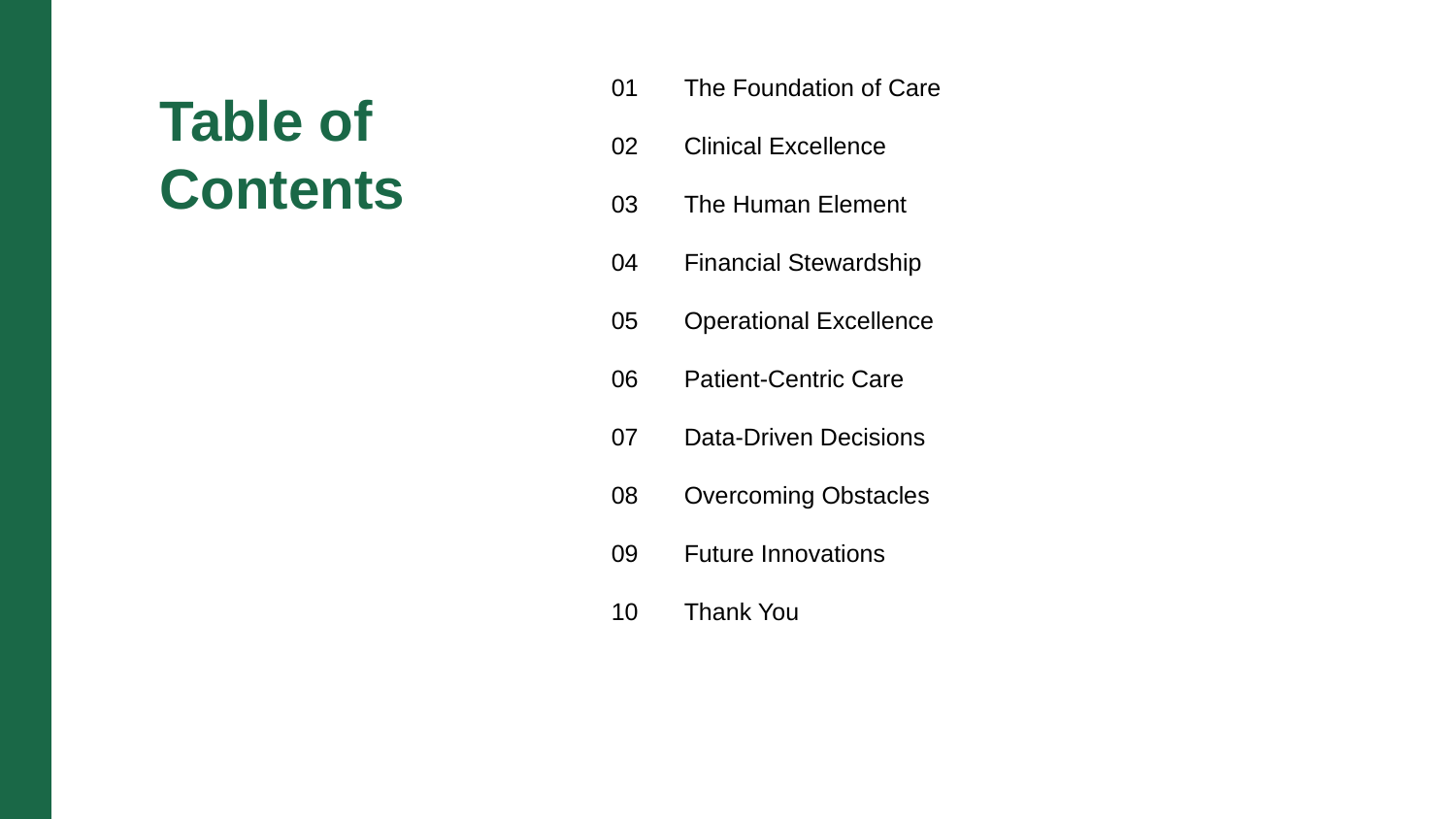

01
The Foundation of Care
Table of Contents
02
Clinical Excellence
03
The Human Element
04
Financial Stewardship
05
Operational Excellence
06
Patient-Centric Care
07
Data-Driven Decisions
08
Overcoming Obstacles
09
Future Innovations
10
Thank You